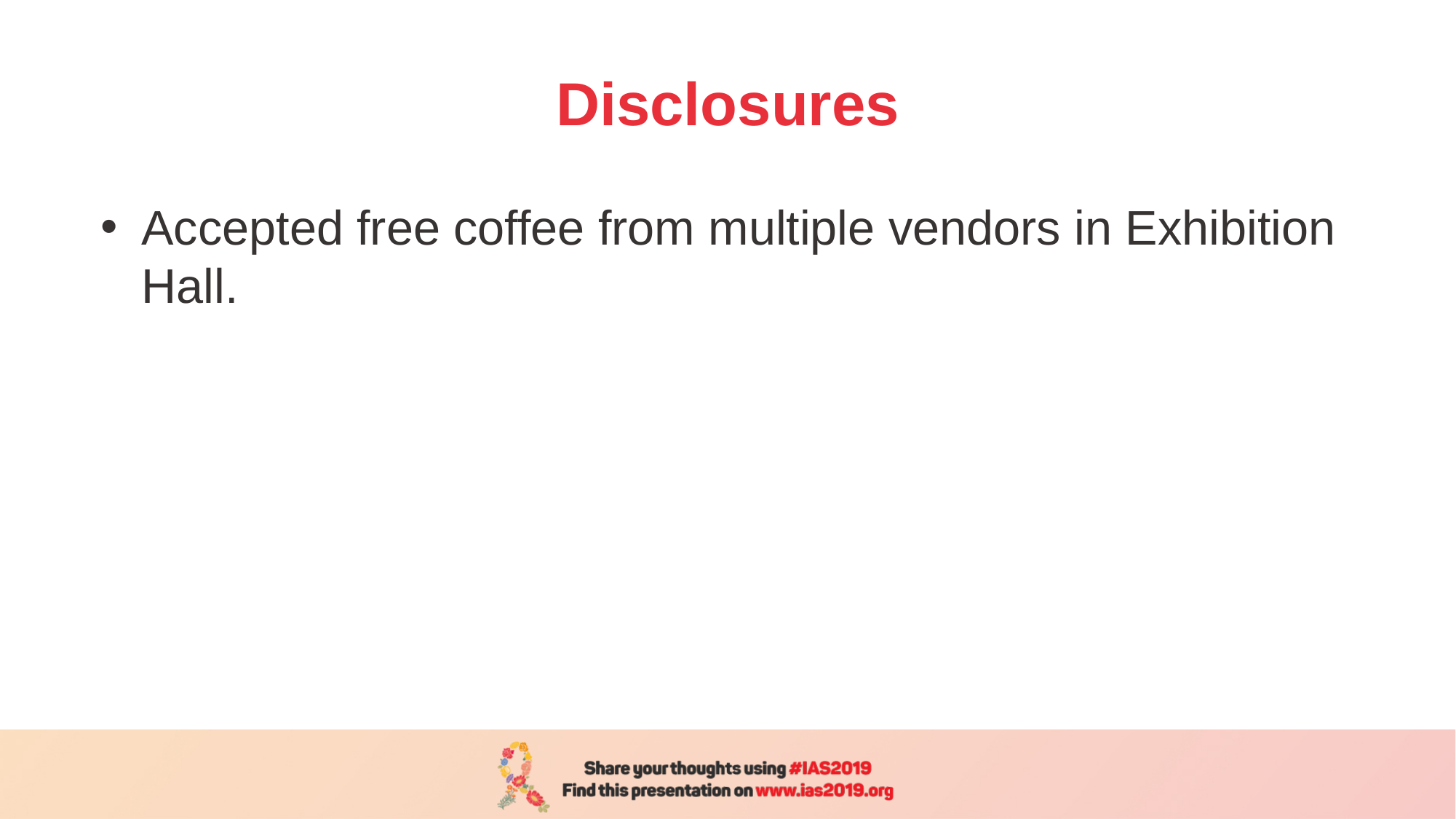

# Disclosures
Accepted free coffee from multiple vendors in Exhibition Hall.